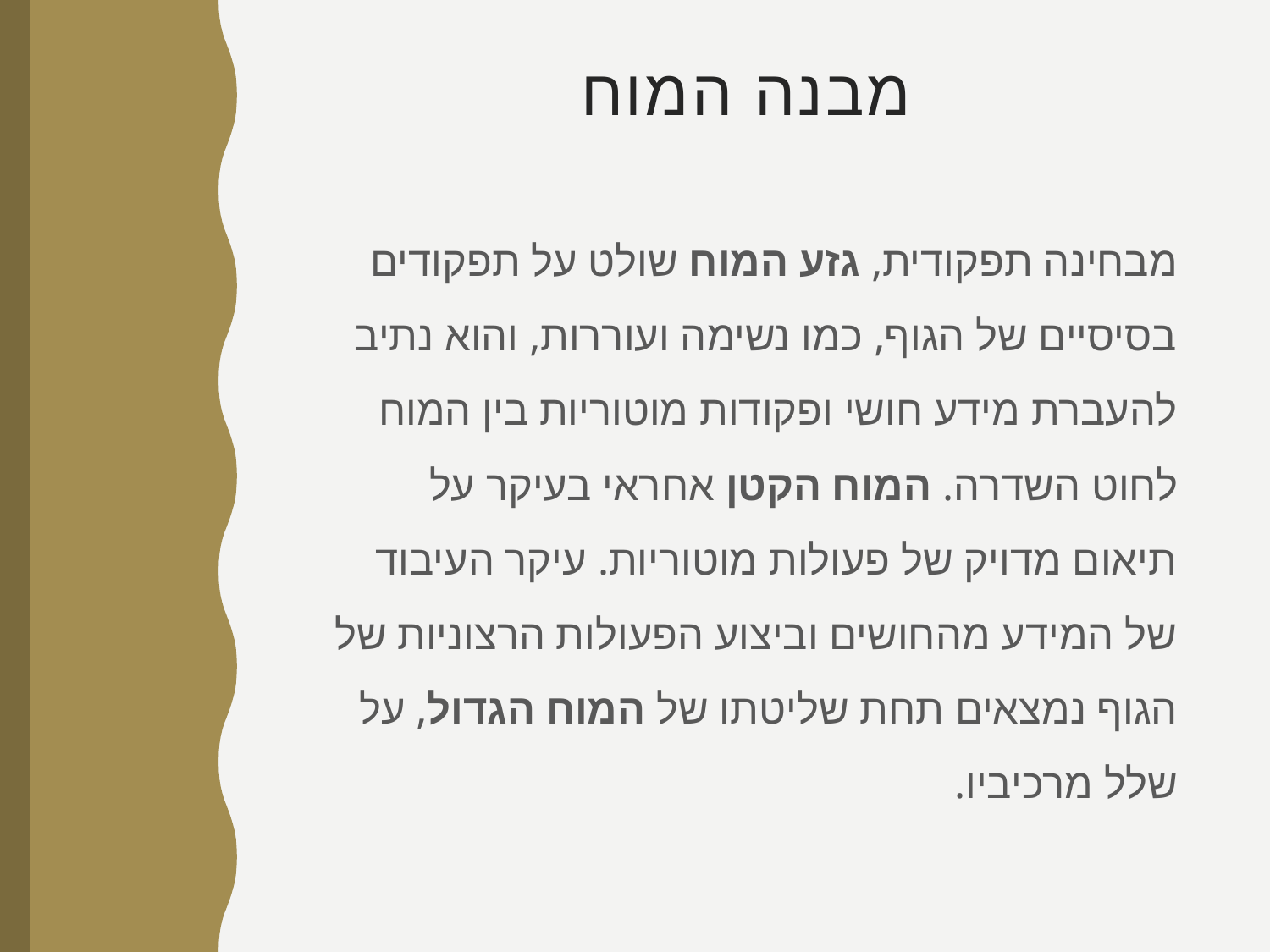

# מבנה המוח
מבחינה תפקודית, גזע המוח שולט על תפקודים בסיסיים של הגוף, כמו נשימה ועוררות, והוא נתיב להעברת מידע חושי ופקודות מוטוריות בין המוח לחוט השדרה. המוח הקטן אחראי בעיקר על תיאום מדויק של פעולות מוטוריות. עיקר העיבוד של המידע מהחושים וביצוע הפעולות הרצוניות של הגוף נמצאים תחת שליטתו של המוח הגדול, על שלל מרכיביו.